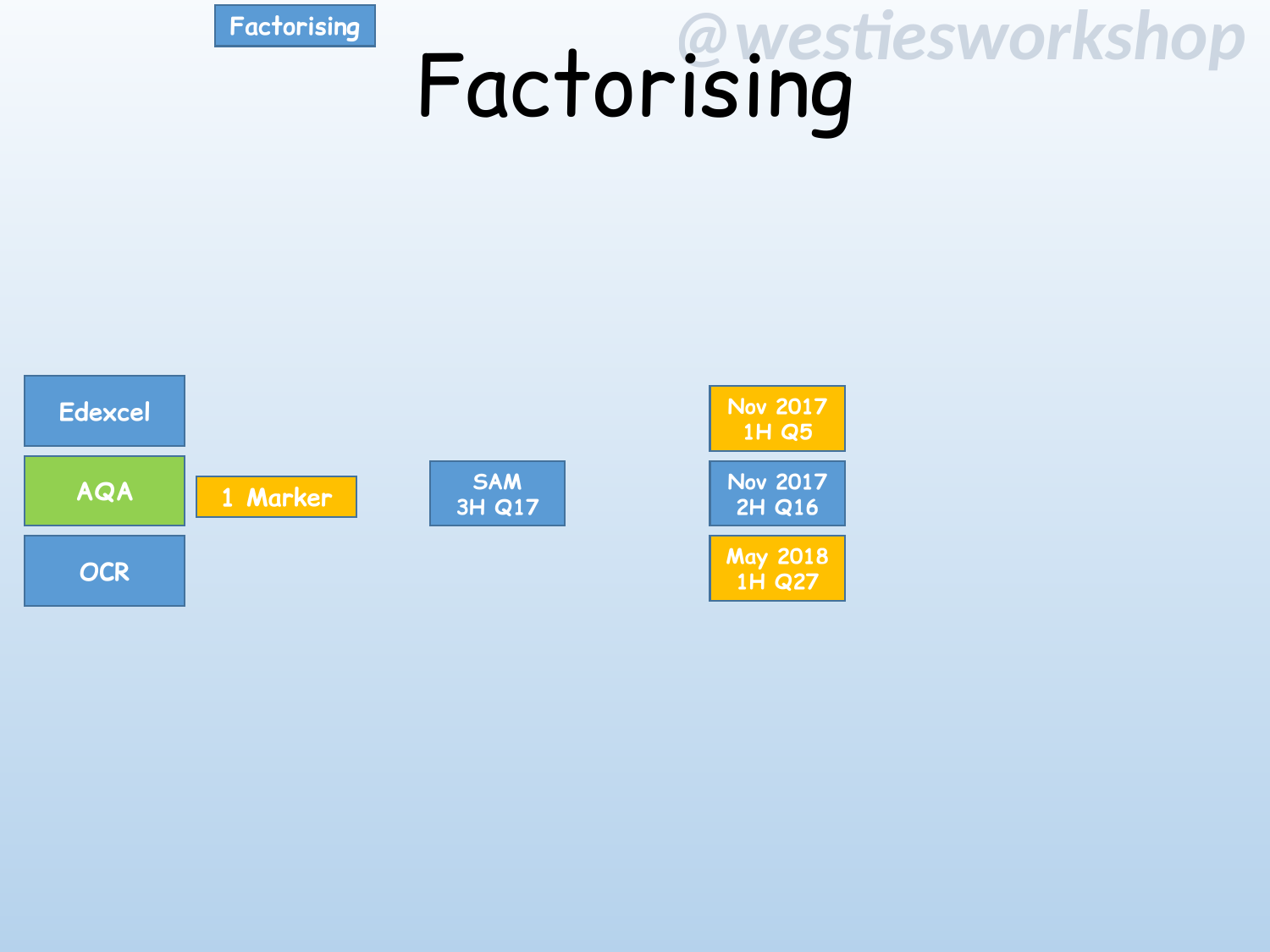

# Factorising
Factorising
Edexcel
Nov 2017
1H Q5
AQA
Nov 2017
2H Q16
SAM
3H Q17
1 Marker
May 2018
1H Q27
OCR